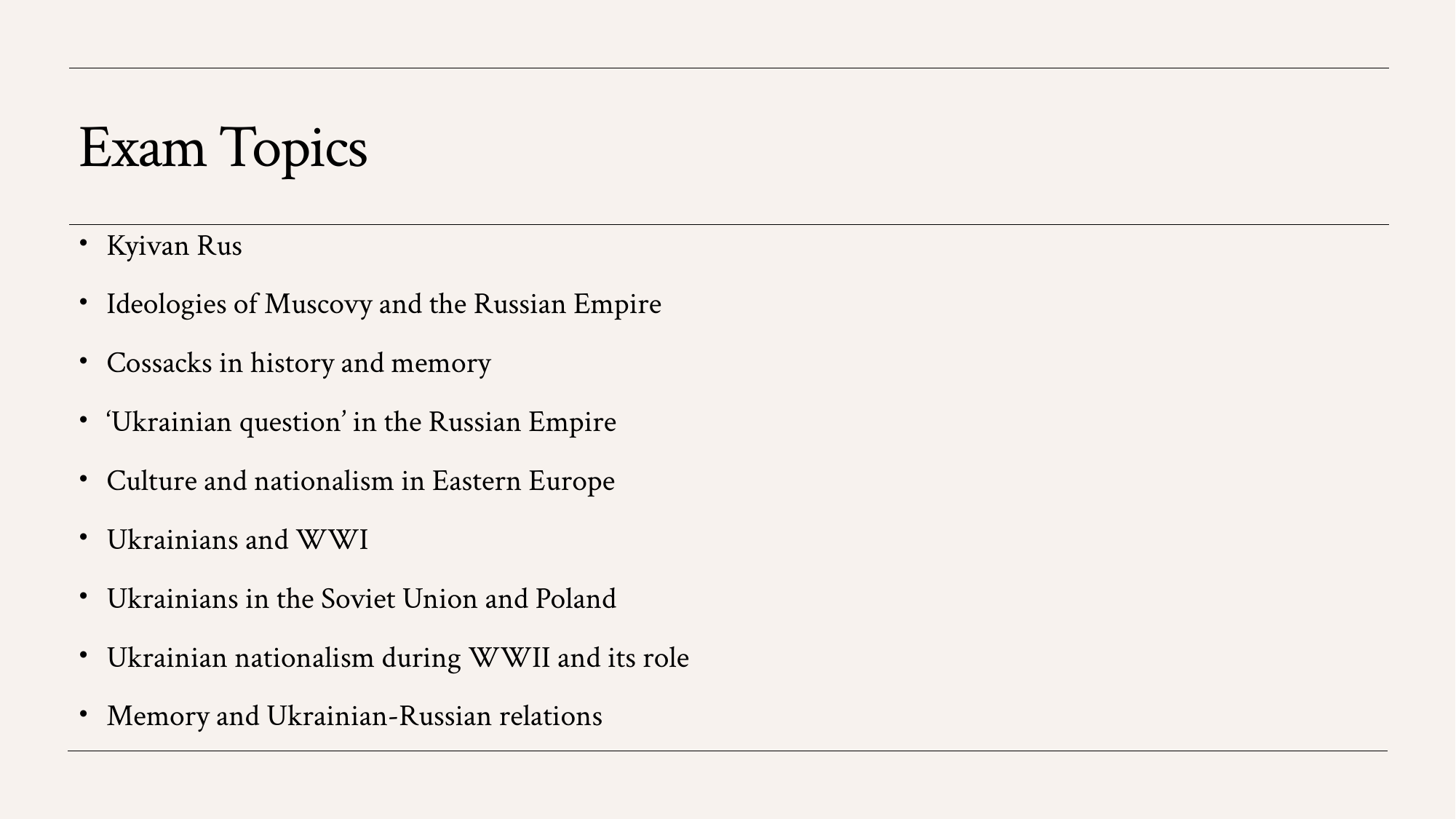

# Exam Topics
Kyivan Rus
Ideologies of Muscovy and the Russian Empire
Cossacks in history and memory
‘Ukrainian question’ in the Russian Empire
Culture and nationalism in Eastern Europe
Ukrainians and WWI
Ukrainians in the Soviet Union and Poland
Ukrainian nationalism during WWII and its role
Memory and Ukrainian-Russian relations